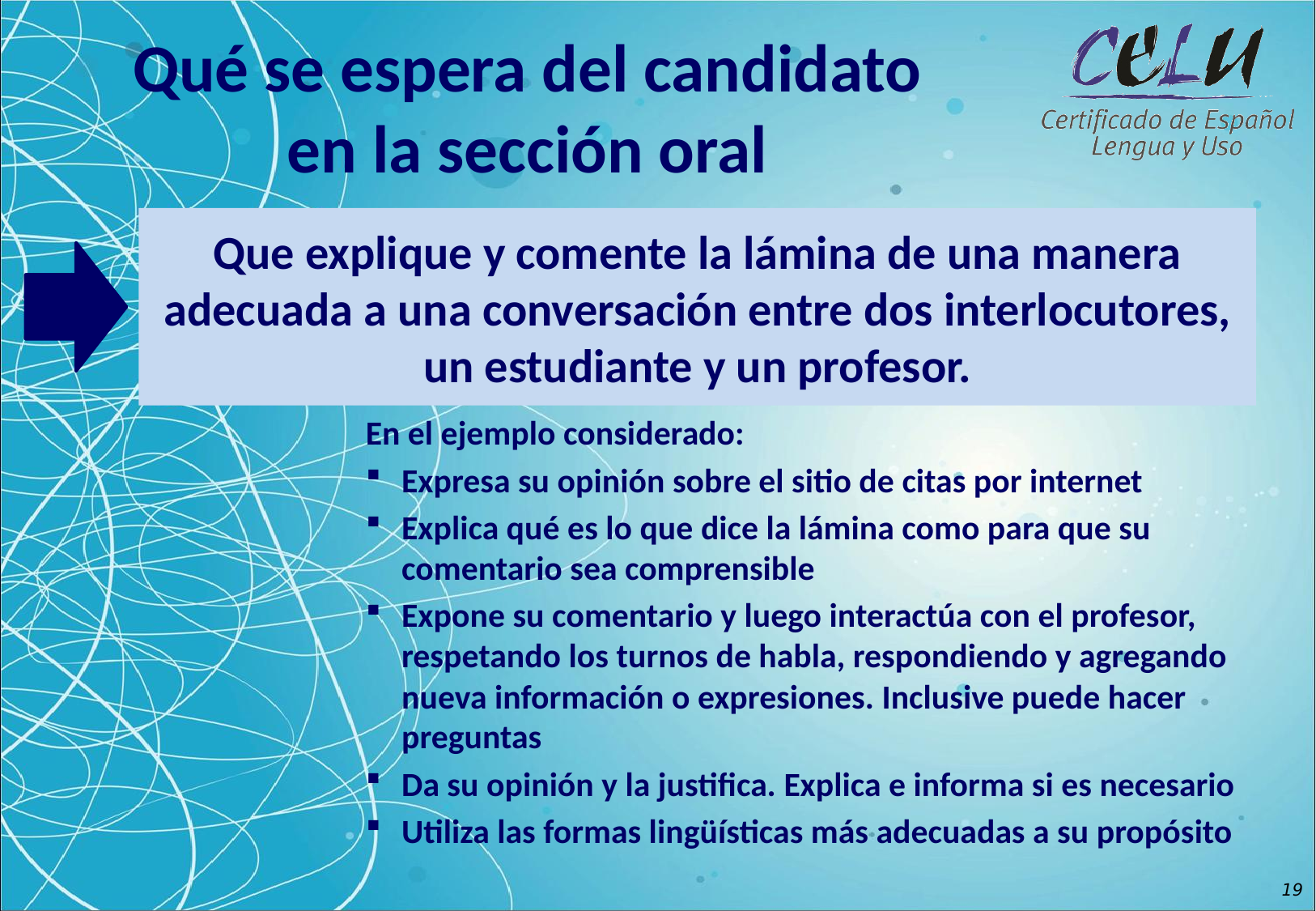

Qué se espera del candidato
en la sección oral
Que explique y comente la lámina de una manera adecuada a una conversación entre dos interlocutores, un estudiante y un profesor.

En el ejemplo considerado:
Expresa su opinión sobre el sitio de citas por internet
Explica qué es lo que dice la lámina como para que su comentario sea comprensible
Expone su comentario y luego interactúa con el profesor, respetando los turnos de habla, respondiendo y agregando nueva información o expresiones. Inclusive puede hacer preguntas
Da su opinión y la justifica. Explica e informa si es necesario
Utiliza las formas lingüísticas más adecuadas a su propósito

19